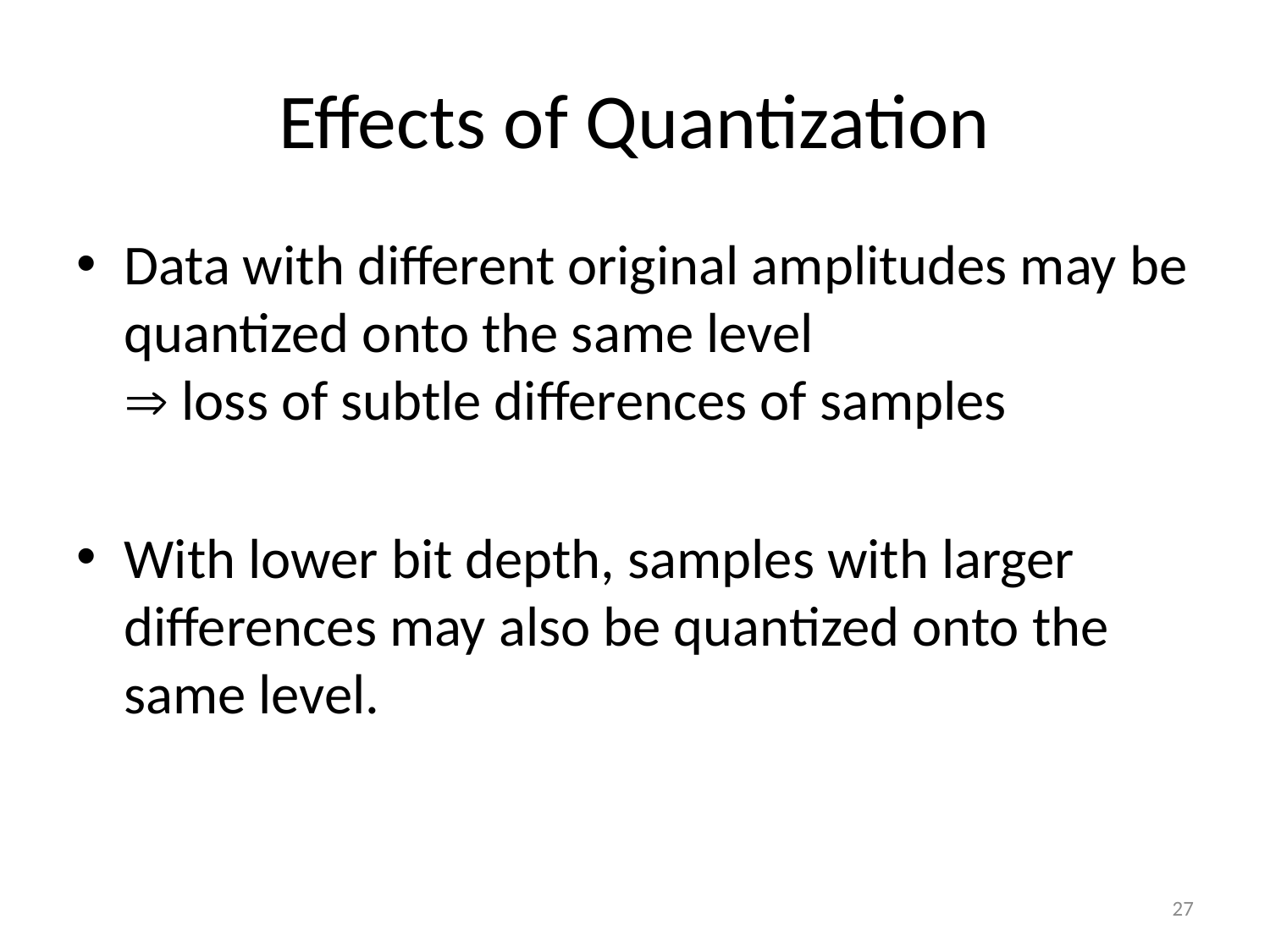

# Effects of Quantization
Data with different original amplitudes may be quantized onto the same level
⇒ loss of subtle differences of samples

With lower bit depth, samples with larger differences may also be quantized onto the same level.
27